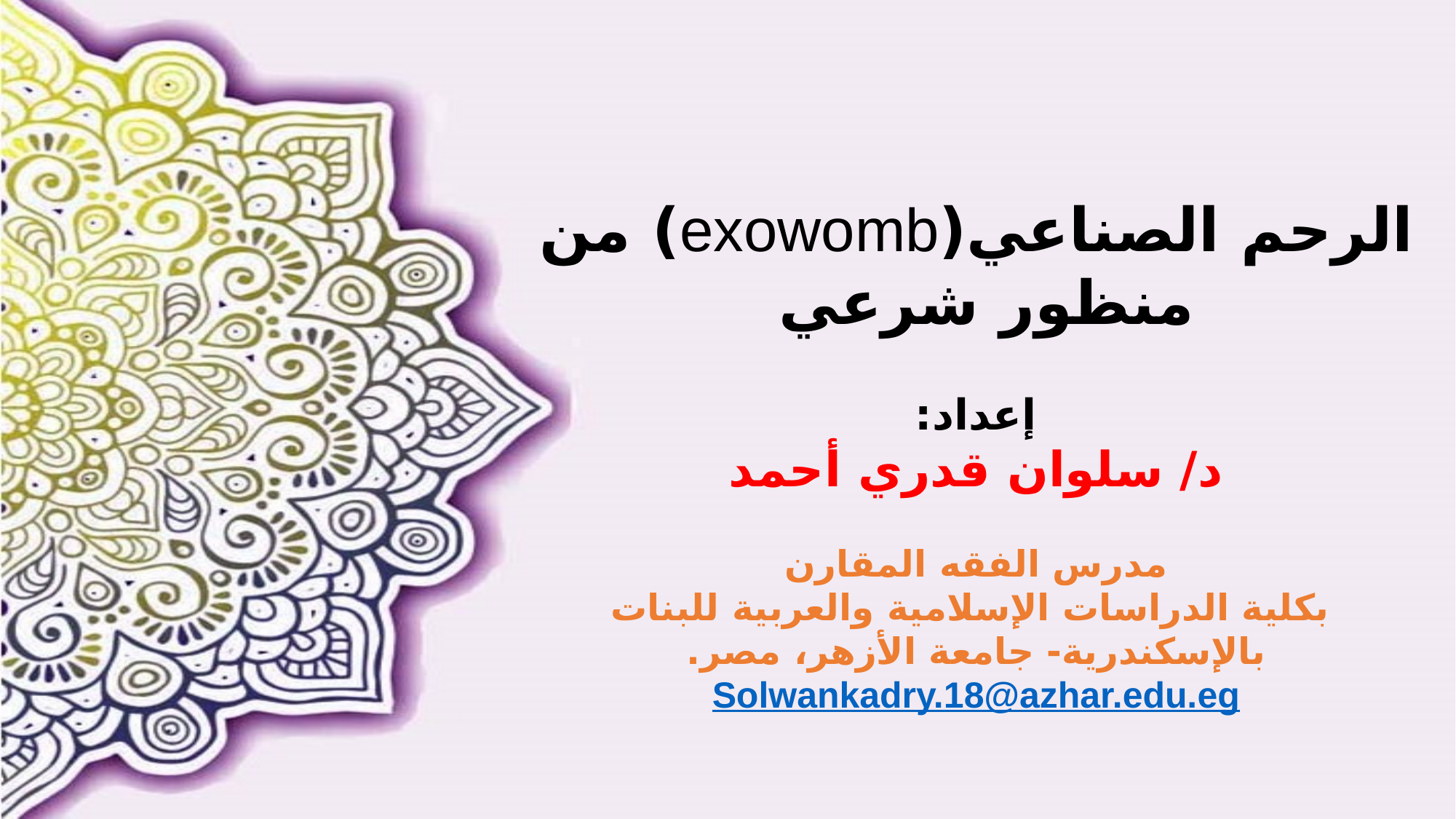

الرحم الصناعي(exowomb) من منظور شرعي

إعداد:
د/ سلوان قدري أحمد

مدرس الفقه المقارن
 بكلية الدراسات الإسلامية والعربية للبنات بالإسكندرية- جامعة الأزهر، مصر.
Solwankadry.18@azhar.edu.eg